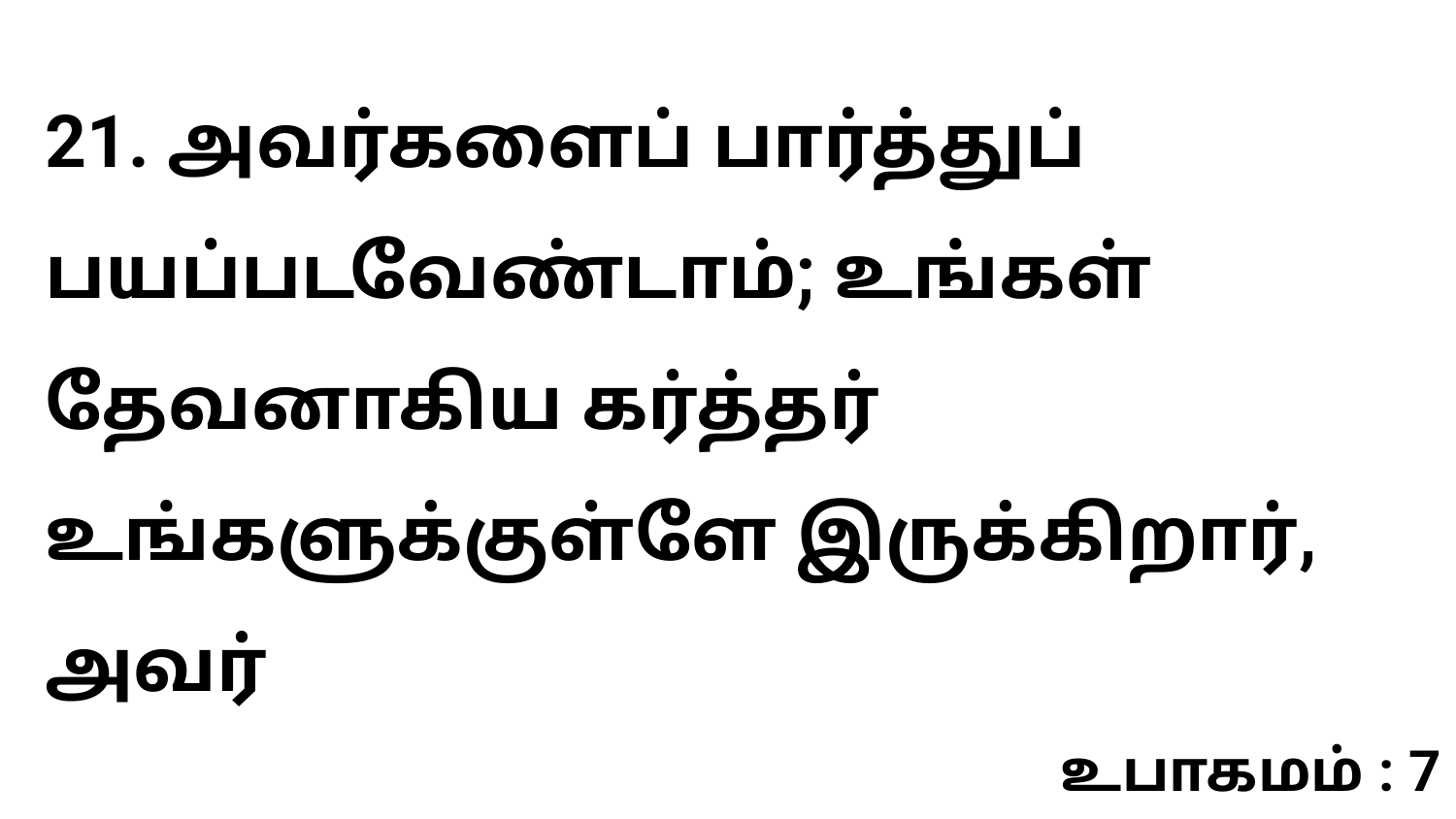

21. அவர்களைப் பார்த்துப் பயப்படவேண்டாம்; உங்கள் தேவனாகிய கர்த்தர் உங்களுக்குள்ளே இருக்கிறார், அவர்
உபாகமம் : 7